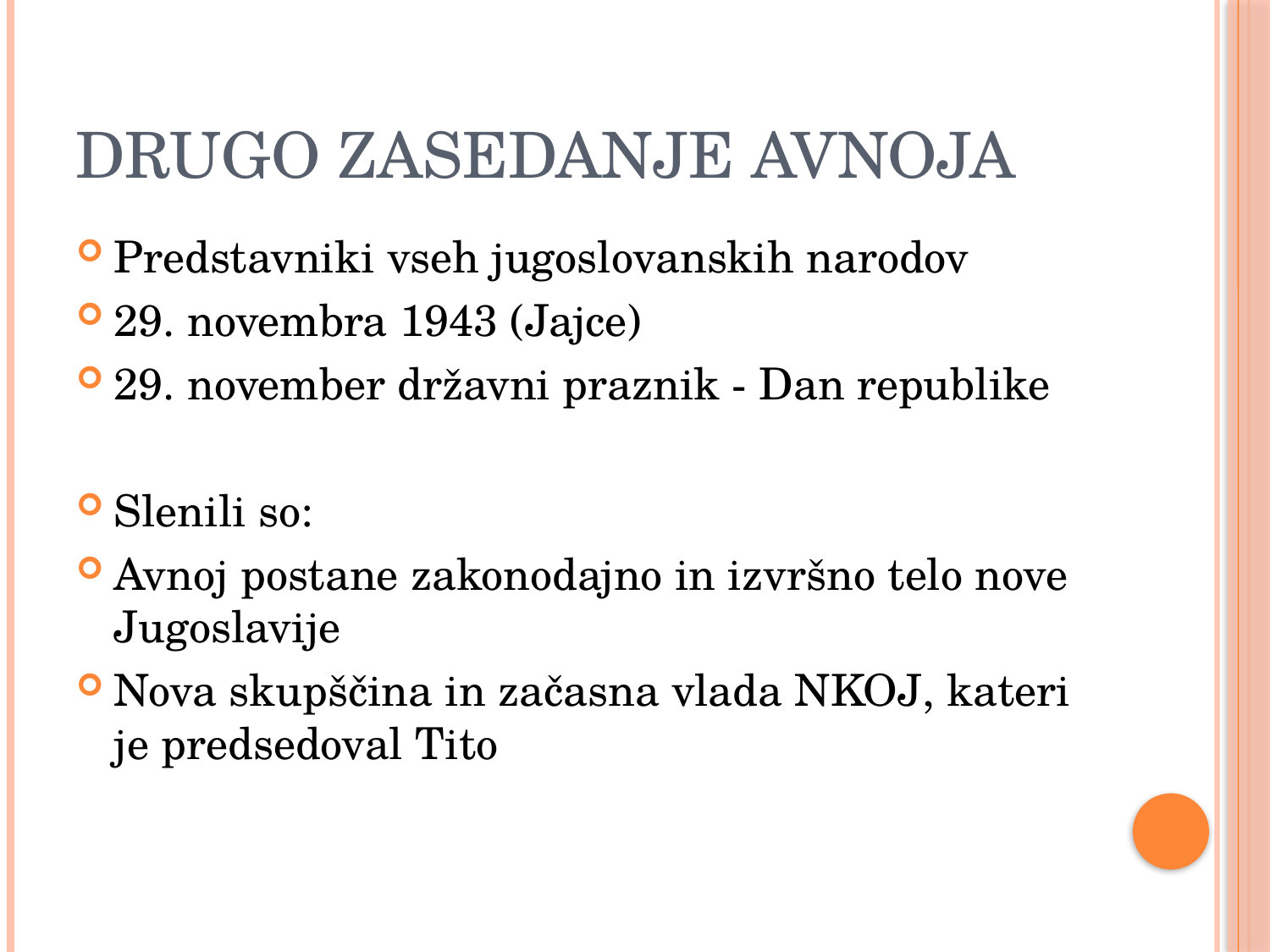

# DRUGO ZASEDANJE AVNOJA
Predstavniki vseh jugoslovanskih narodov
29. novembra 1943 (Jajce)
29. november državni praznik - Dan republike

Slenili so:
Avnoj postane zakonodajno in izvršno telo nove Jugoslavije
Nova skupščina in začasna vlada NKOJ, kateri je predsedoval Tito